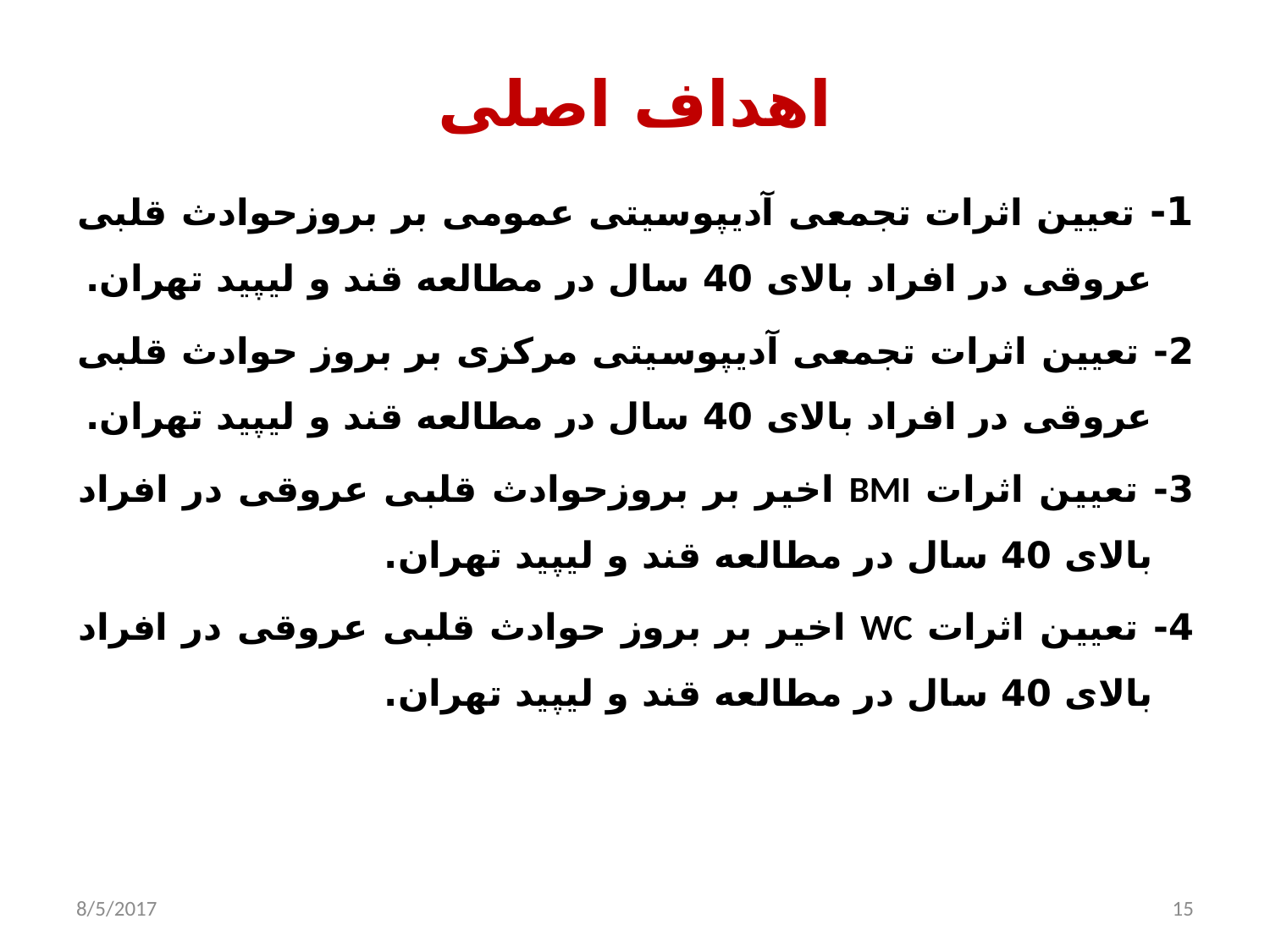

# اهداف اصلی
1- تعیین اثرات تجمعی آدیپوسیتی عمومی بر بروزحوادث قلبی عروقی در افراد بالای 40 سال در مطالعه قند و لیپید تهران.
2- تعیین اثرات تجمعی آدیپوسیتی مرکزی بر بروز حوادث قلبی عروقی در افراد بالای 40 سال در مطالعه قند و لیپید تهران.
3- تعیین اثرات BMI اخیر بر بروزحوادث قلبی عروقی در افراد بالای 40 سال در مطالعه قند و لیپید تهران.
4- تعیین اثرات WC اخیر بر بروز حوادث قلبی عروقی در افراد بالای 40 سال در مطالعه قند و لیپید تهران.

8/5/2017
15